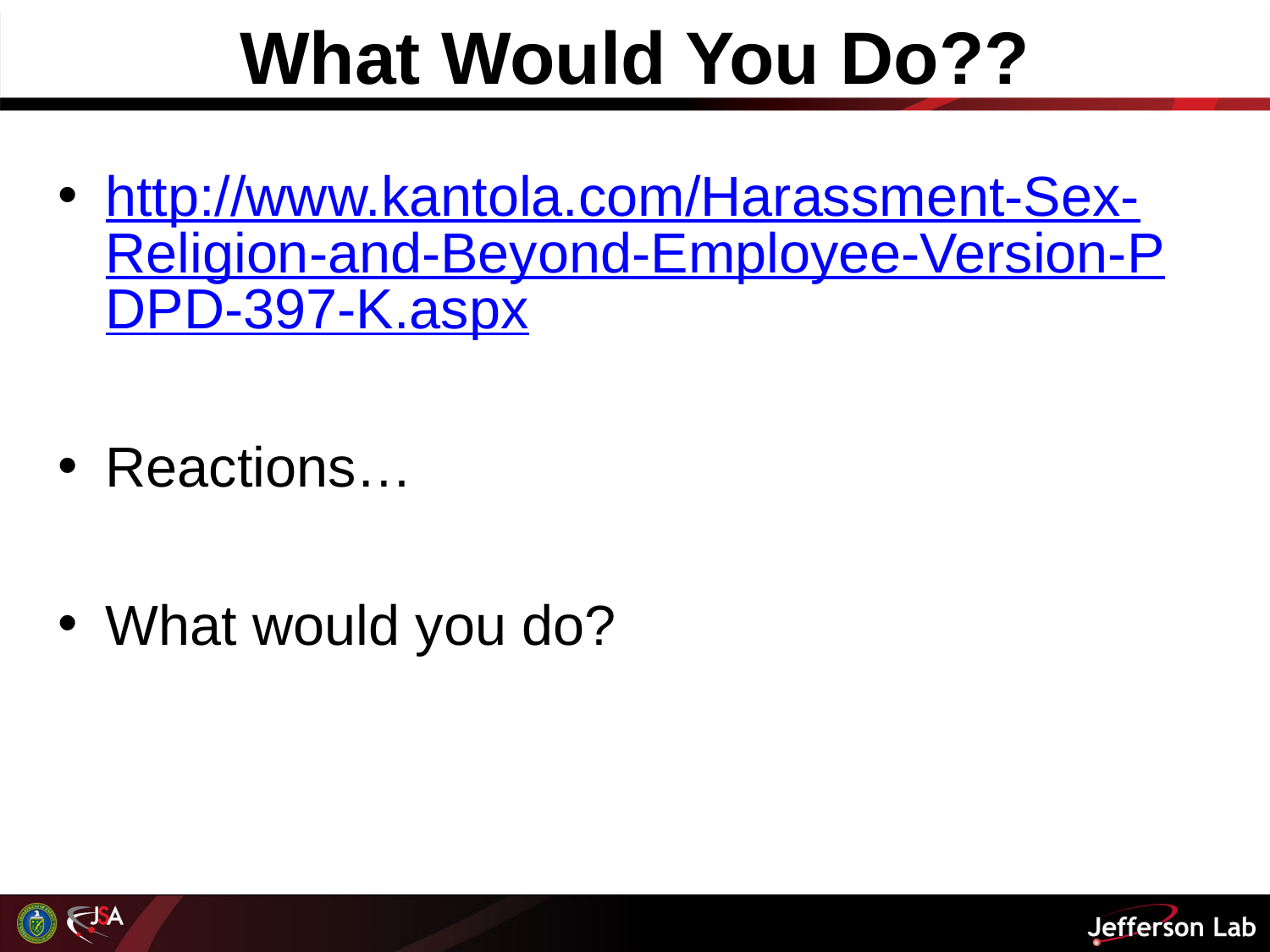

# What Would You Do??
http://www.kantola.com/Harassment-Sex-Religion-and-Beyond-Employee-Version-PDPD-397-K.aspx

Reactions…

What would you do?